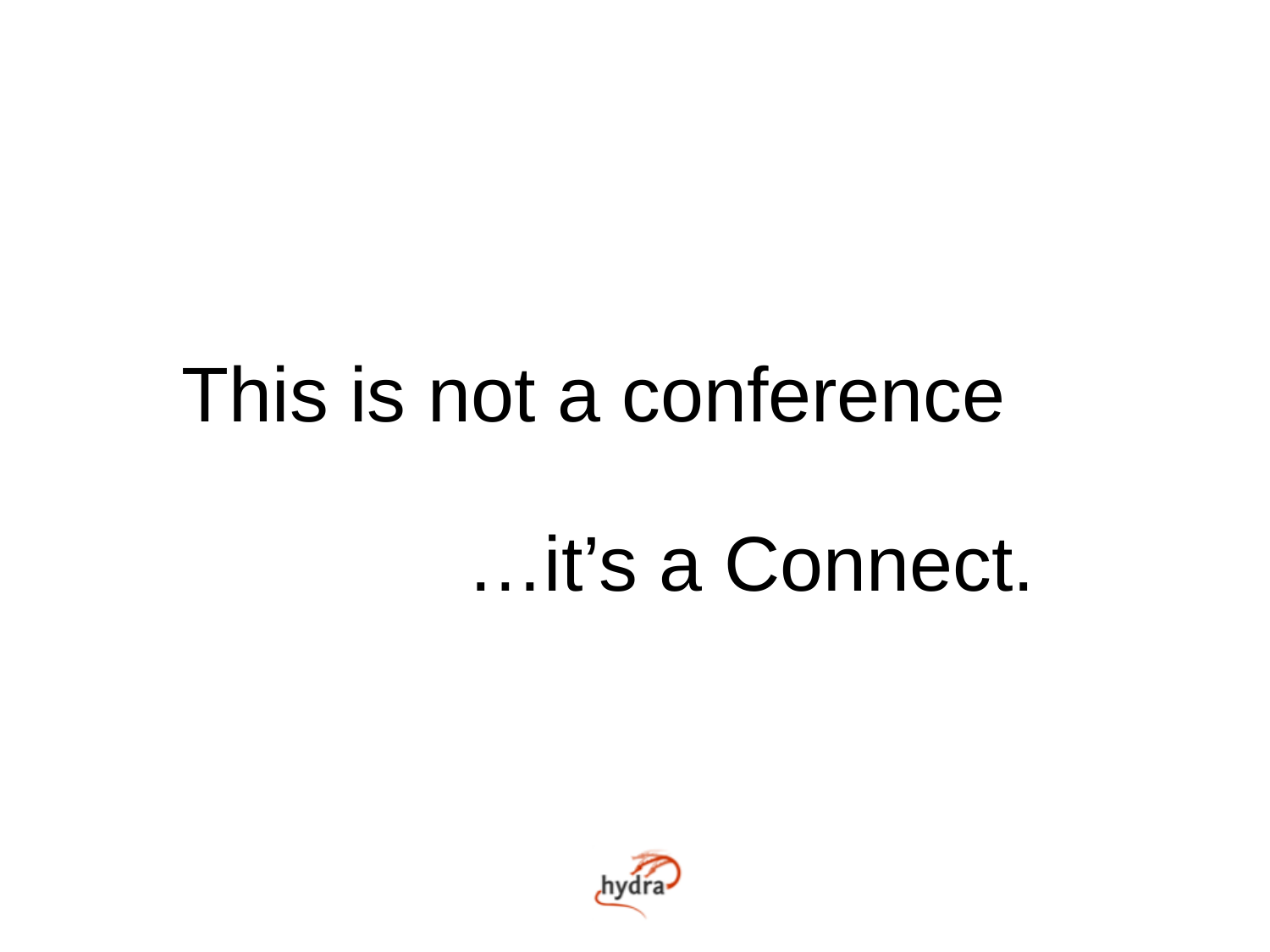

This is not a conference
…it’s a Connect.